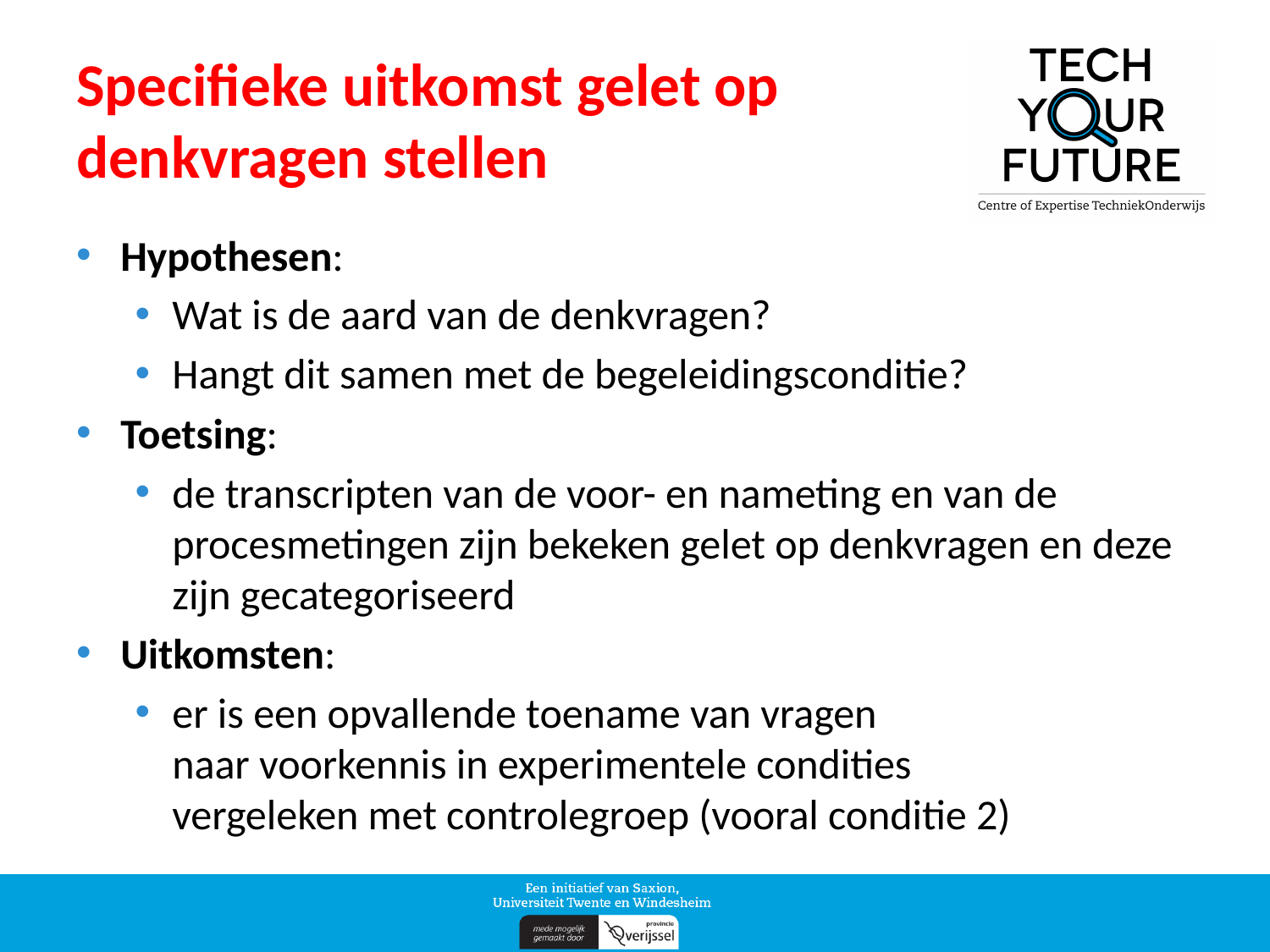

# Specifieke uitkomst gelet op denkvragen stellen
Hypothesen:
Wat is de aard van de denkvragen?
Hangt dit samen met de begeleidingsconditie?
Toetsing:
de transcripten van de voor- en nameting en van de procesmetingen zijn bekeken gelet op denkvragen en deze zijn gecategoriseerd
Uitkomsten:
er is een opvallende toename van vragen
naar voorkennis in experimentele condities
vergeleken met controlegroep (vooral conditie 2)